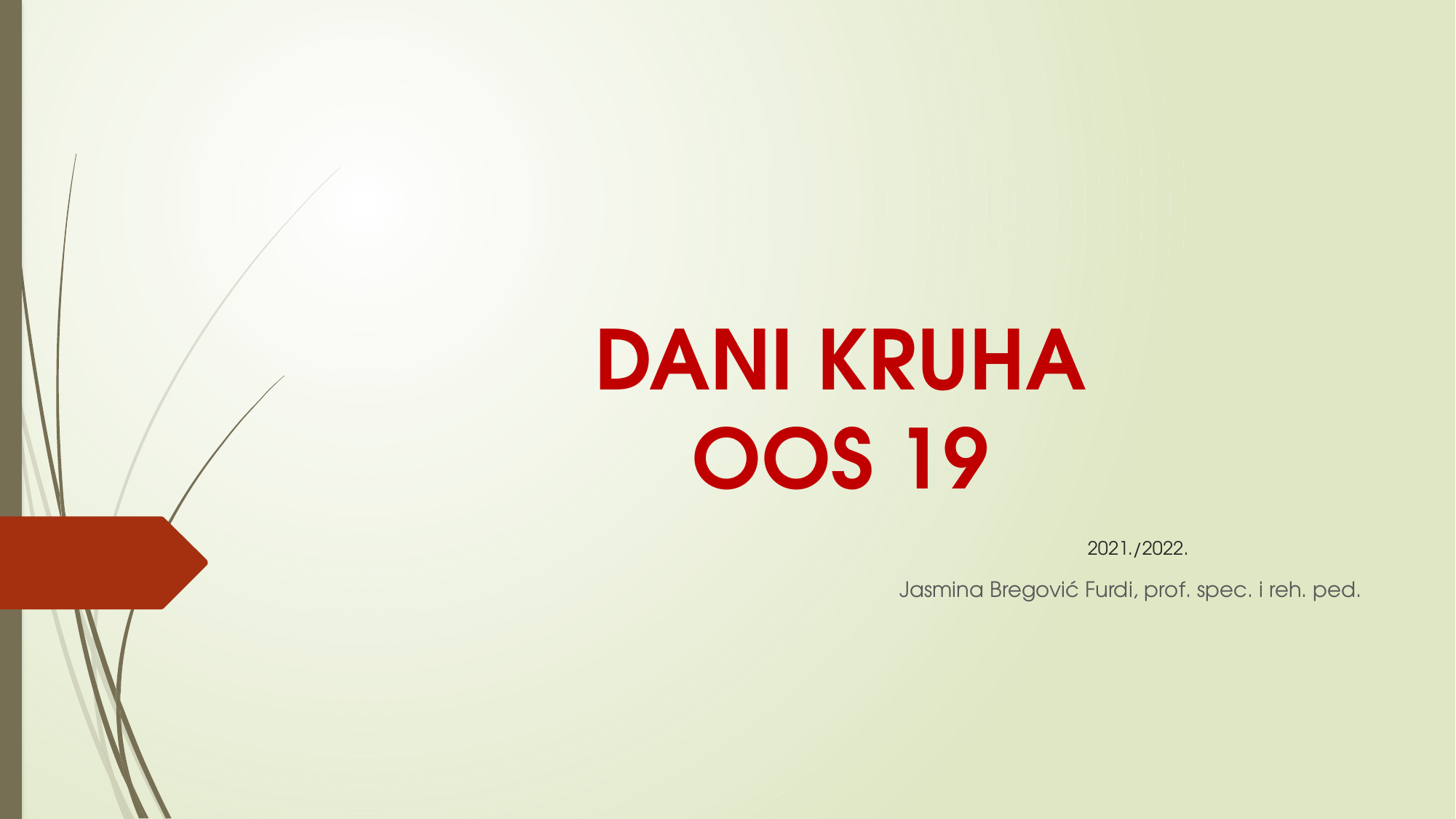

# DANI KRUHA OOS 19 2021./2022.
Jasmina Bregović Furdi, prof. spec. i reh. ped.